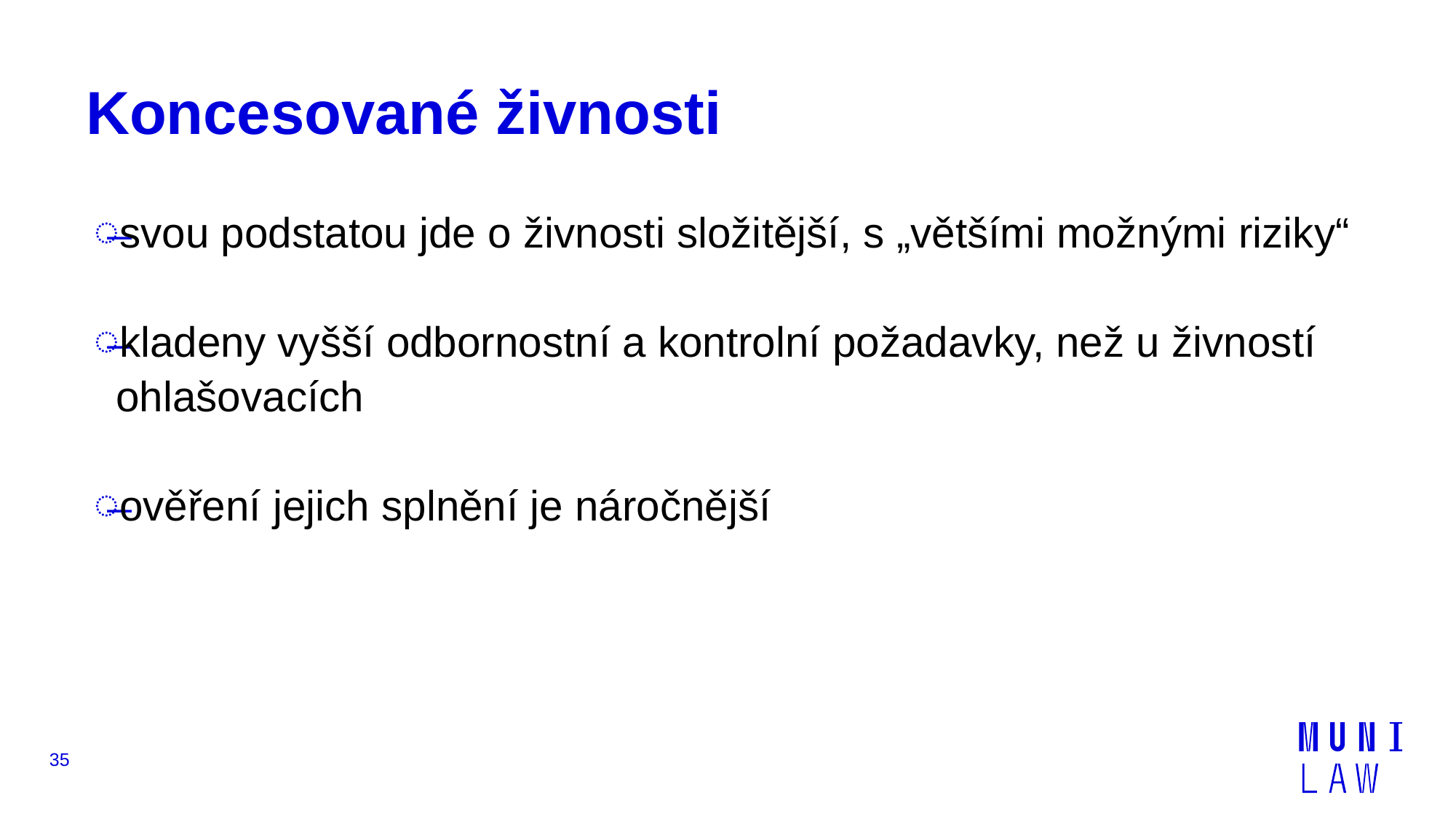

# Koncesované živnosti
svou podstatou jde o živnosti složitější, s „většími možnými riziky“

kladeny vyšší odbornostní a kontrolní požadavky, než u živností ohlašovacích

ověření jejich splnění je náročnější

35